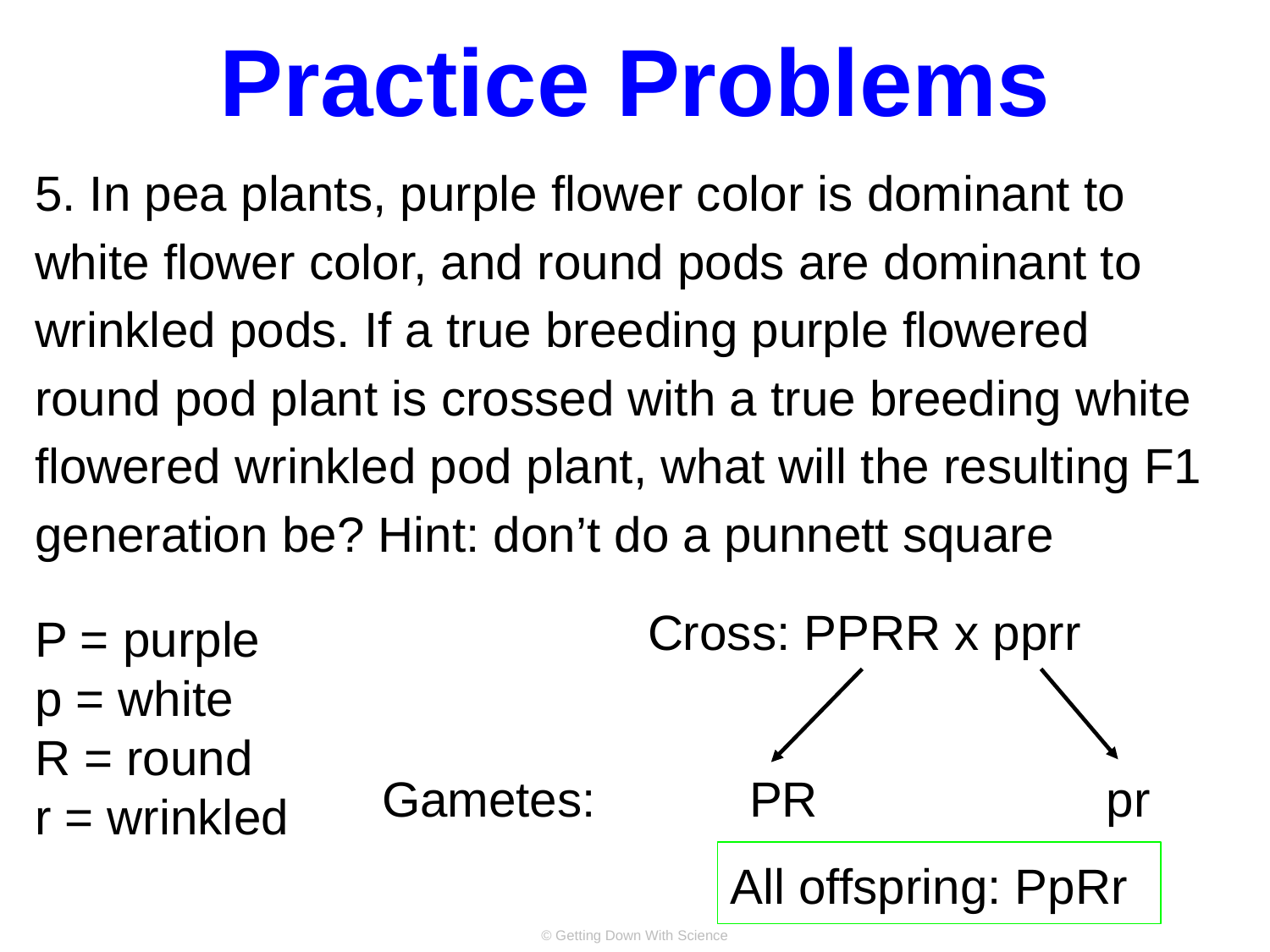

# Practice Problems
5. In pea plants, purple flower color is dominant to white flower color, and round pods are dominant to wrinkled pods. If a true breeding purple flowered round pod plant is crossed with a true breeding white flowered wrinkled pod plant, what will the resulting F1 generation be? Hint: don’t do a punnett square
Cross: PPRR x pprr
P = purple
p = white
R = round
r = wrinkled
Gametes:
PR
pr
All offspring: PpRr